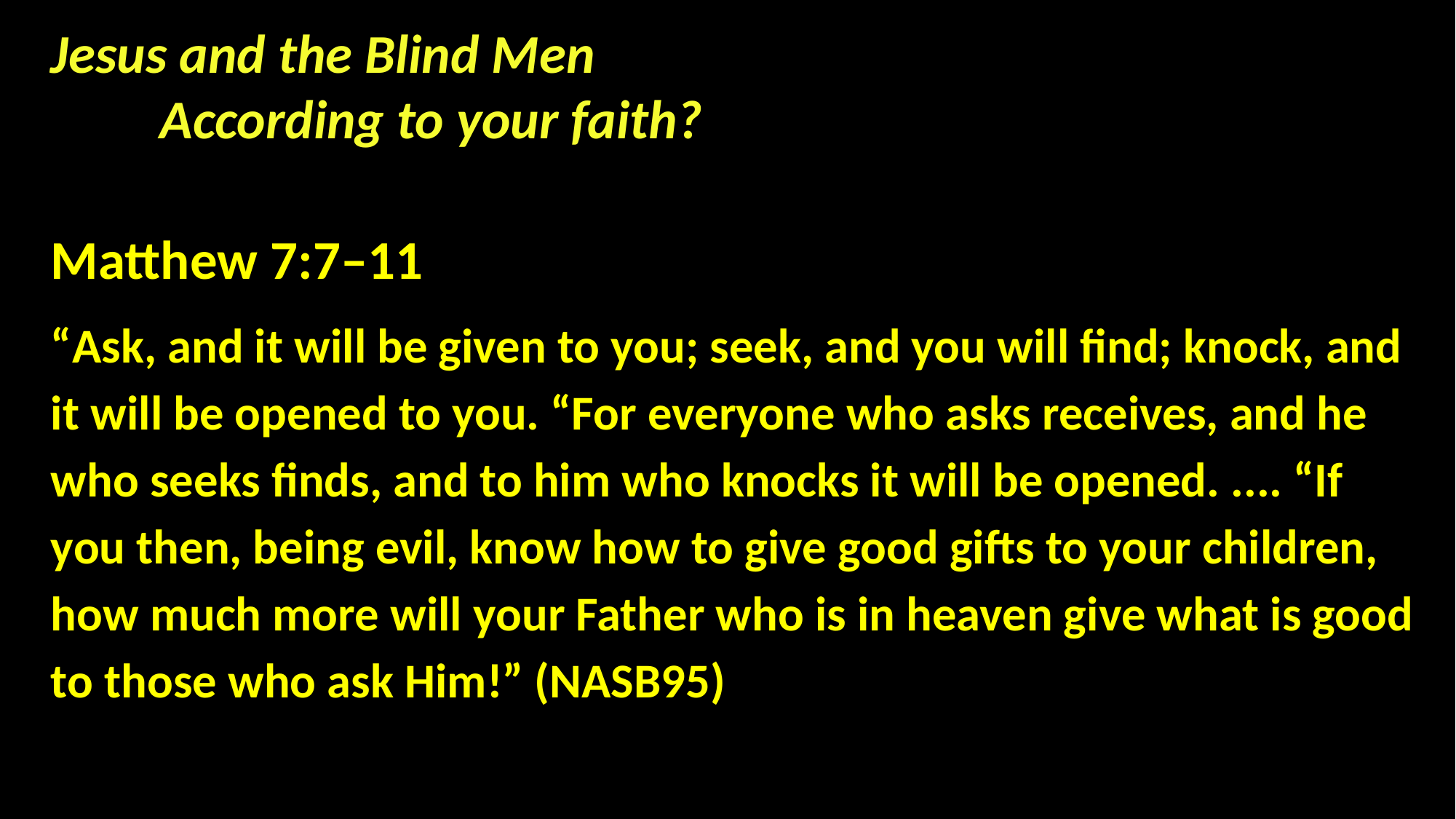

Jesus and the Blind Men
	According to your faith?

Matthew 7:7–11
“Ask, and it will be given to you; seek, and you will find; knock, and it will be opened to you. “For everyone who asks receives, and he who seeks finds, and to him who knocks it will be opened. .... “If you then, being evil, know how to give good gifts to your children, how much more will your Father who is in heaven give what is good to those who ask Him!” (NASB95)